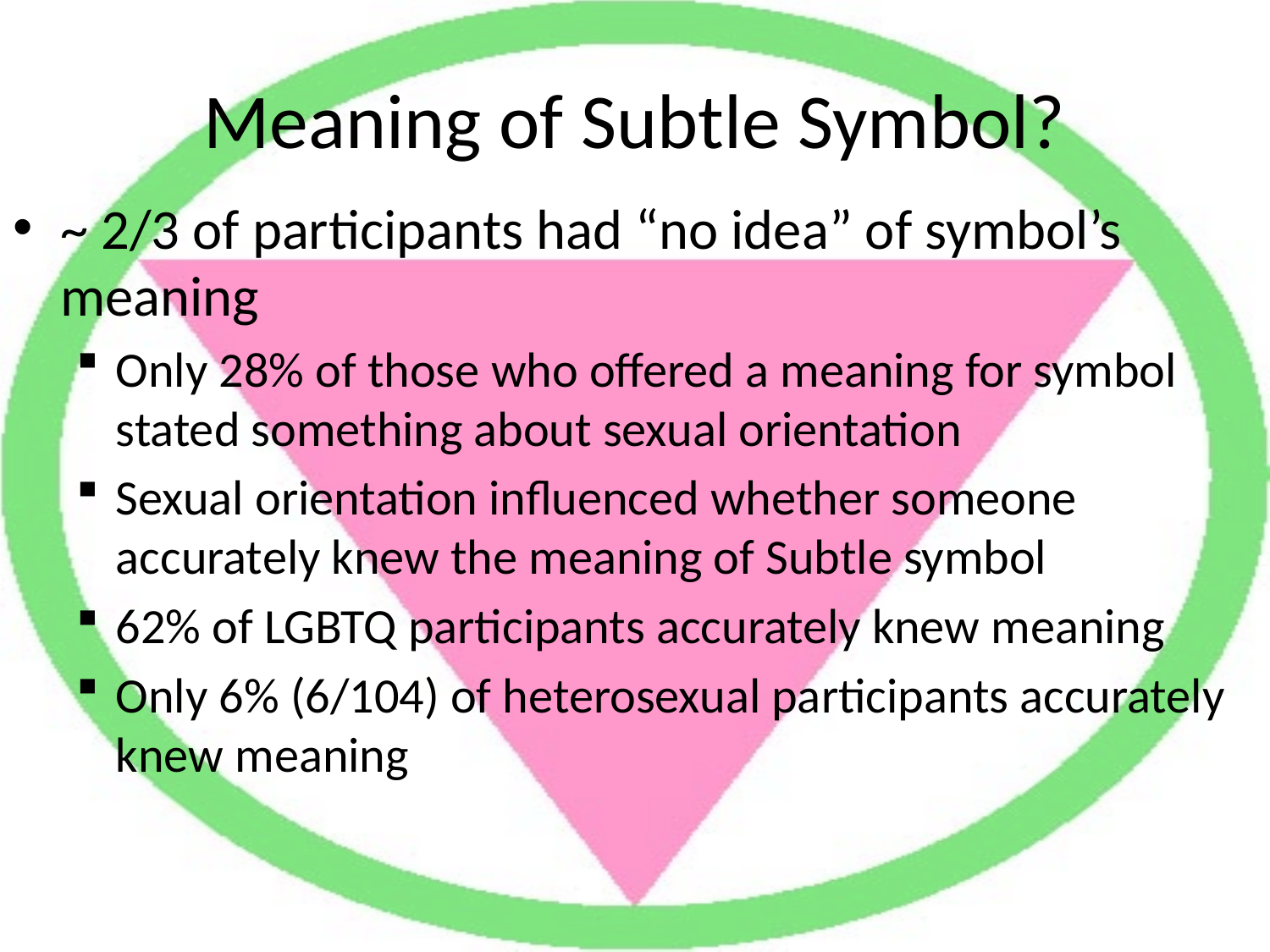

# Meaning of Subtle Symbol?
~ 2/3 of participants had “no idea” of symbol’s meaning
Only 28% of those who offered a meaning for symbol stated something about sexual orientation
Sexual orientation influenced whether someone accurately knew the meaning of Subtle symbol
62% of LGBTQ participants accurately knew meaning
Only 6% (6/104) of heterosexual participants accurately knew meaning